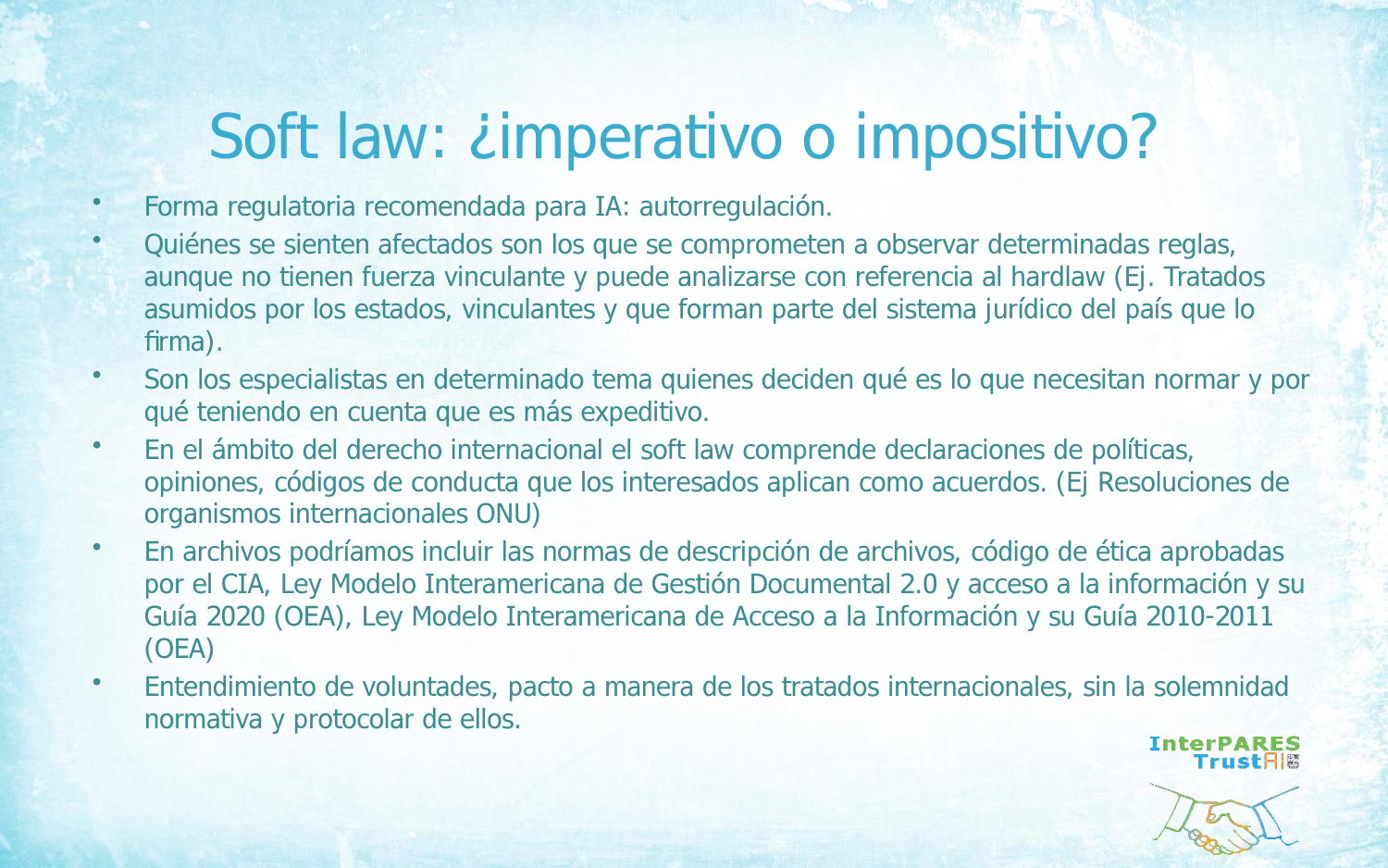

# Soft law: ¿imperativo o impositivo?
Forma regulatoria recomendada para IA: autorregulación.
Quiénes se sienten afectados son los que se comprometen a observar determinadas reglas,  aunque no tienen fuerza vinculante y puede analizarse con referencia al hardlaw (Ej. Tratados asumidos por los estados, vinculantes y que forman parte del sistema jurídico del país que lo firma).
Son los especialistas en determinado tema quienes deciden qué es lo que necesitan normar y por qué teniendo en cuenta que es más expeditivo.
En el ámbito del derecho internacional el soft law comprende declaraciones de políticas, opiniones, códigos de conducta que los interesados aplican como acuerdos. (Ej Resoluciones de organismos internacionales ONU)
En archivos podríamos incluir las normas de descripción de archivos, código de ética aprobadas por el CIA, Ley Modelo Interamericana de Gestión Documental 2.0 y acceso a la información y su Guía 2020 (OEA), Ley Modelo Interamericana de Acceso a la Información y su Guía 2010-2011 (OEA)
Entendimiento de voluntades, pacto a manera de los tratados internacionales, sin la solemnidad normativa y protocolar de ellos.